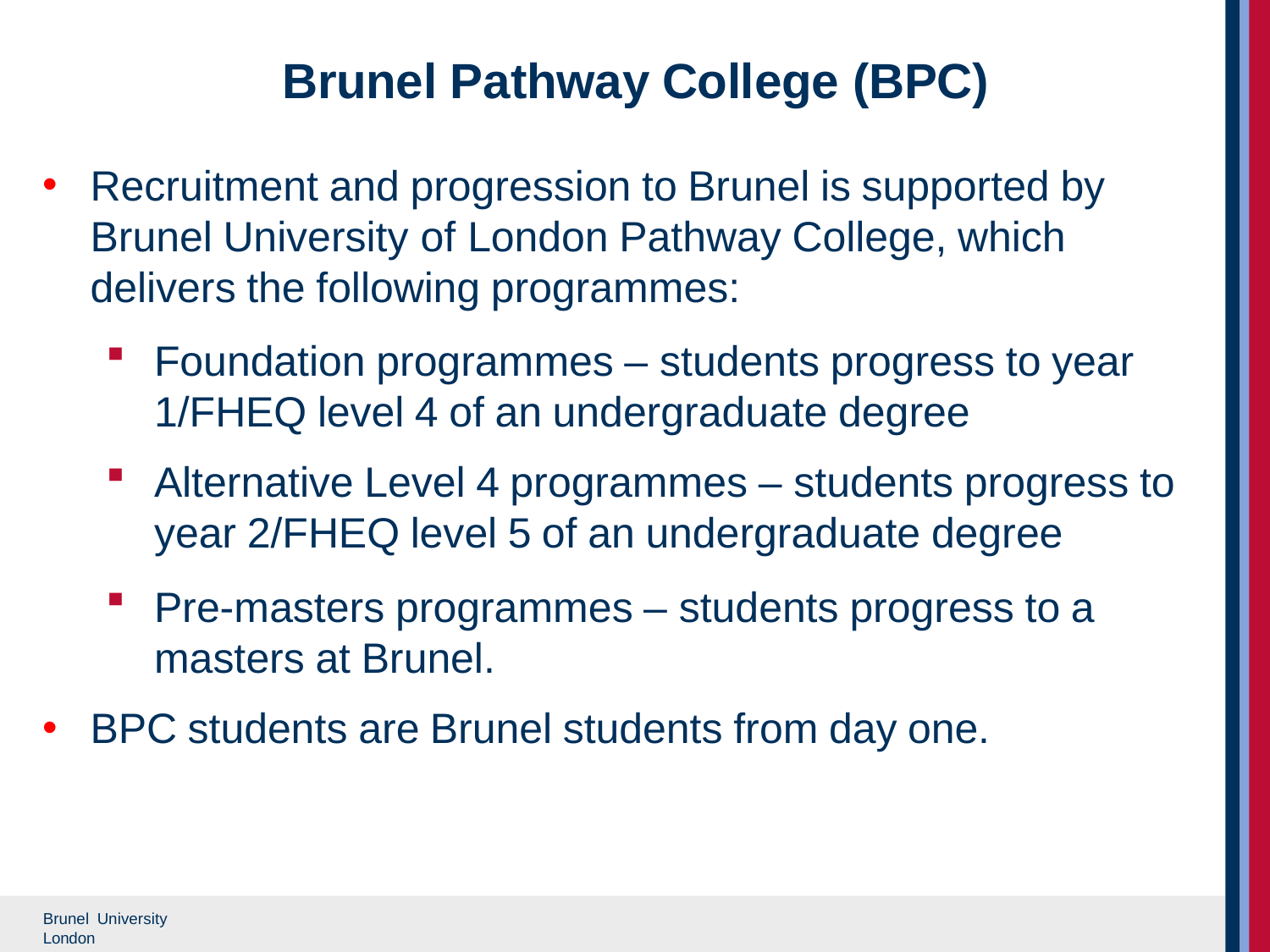

# Brunel Pathway College (BPC)
Recruitment and progression to Brunel is supported by Brunel University of London Pathway College, which delivers the following programmes:
Foundation programmes – students progress to year 1/FHEQ level 4 of an undergraduate degree
Alternative Level 4 programmes – students progress to year 2/FHEQ level 5 of an undergraduate degree
Pre-masters programmes – students progress to a masters at Brunel.
BPC students are Brunel students from day one.
Brunel  University  London